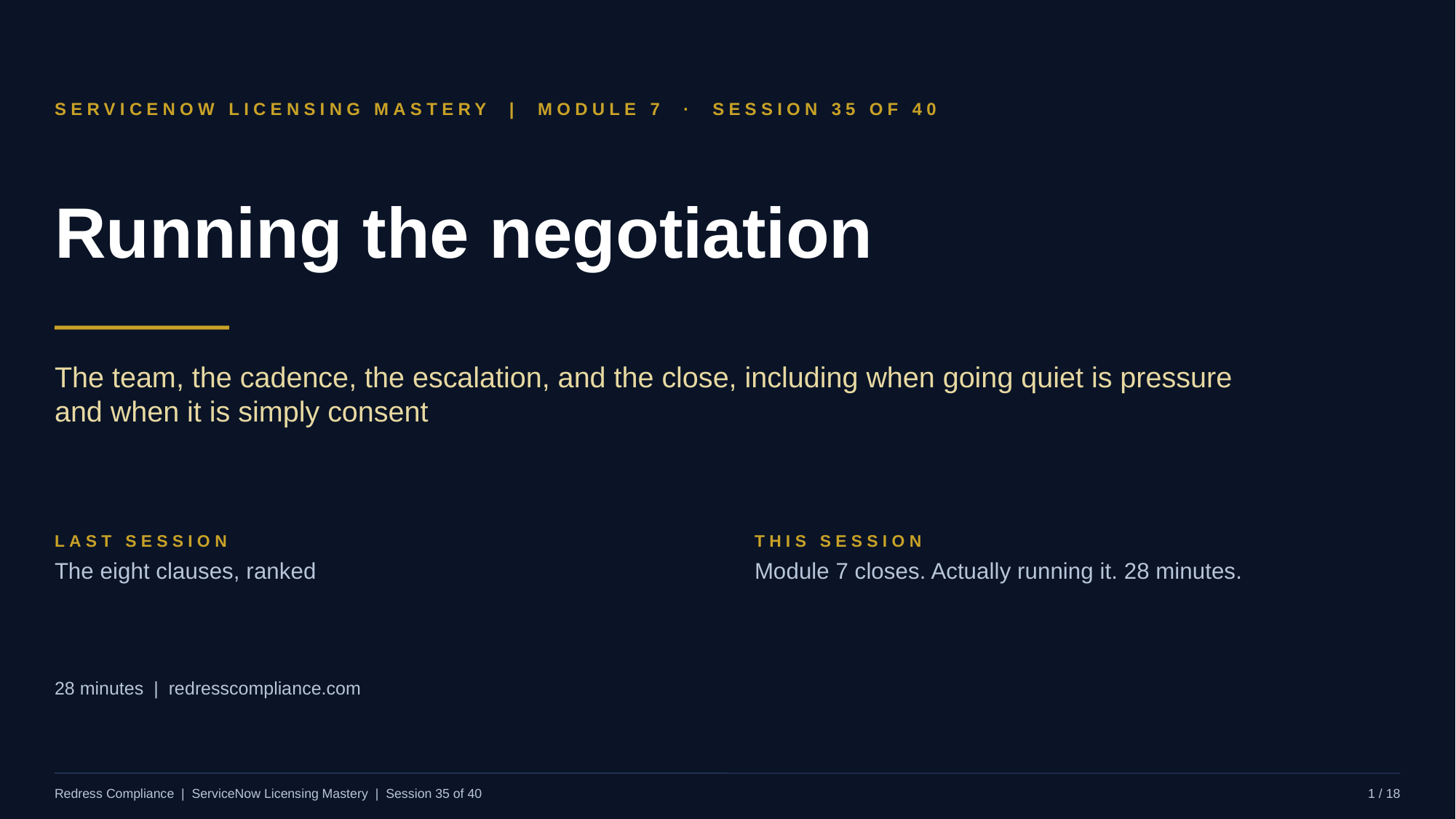

SERVICENOW LICENSING MASTERY  |  MODULE 7  ·  SESSION 35 OF 40
Running the negotiation

The team, the cadence, the escalation, and the close, including when going quiet is pressure and when it is simply consent
LAST SESSION
The eight clauses, ranked
THIS SESSION
Module 7 closes. Actually running it. 28 minutes.
28 minutes  |  redresscompliance.com

Redress Compliance  |  ServiceNow Licensing Mastery  |  Session 35 of 40
1 / 18